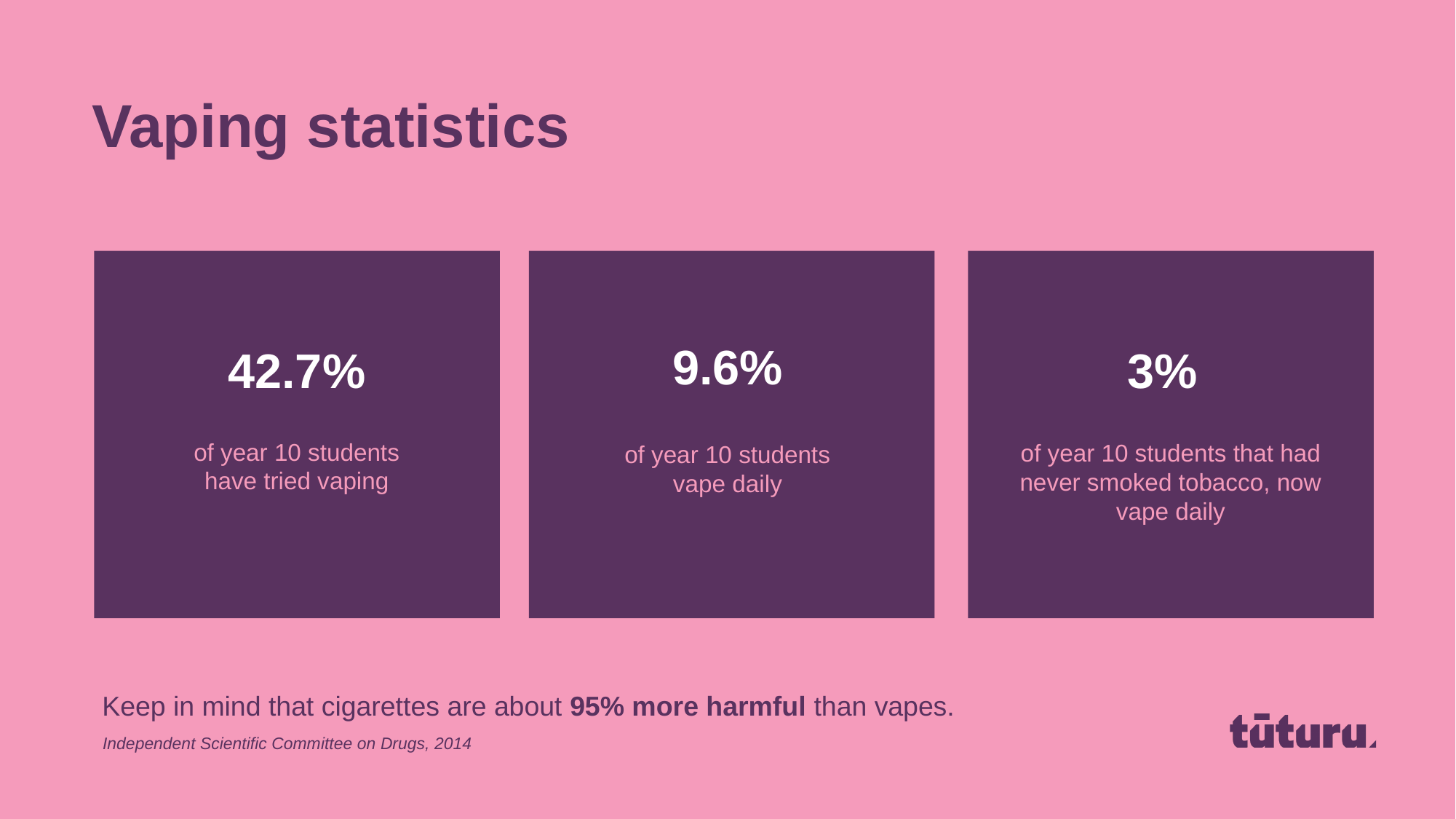

Vaping statistics

9.6%
42.7%
3%
of year 10 students have tried vaping
of year 10 students vape daily
of year 10 students that had never smoked tobacco, now vape daily
Keep in mind that cigarettes are about 95% more harmful than vapes.
Independent Scientific Committee on Drugs, 2014